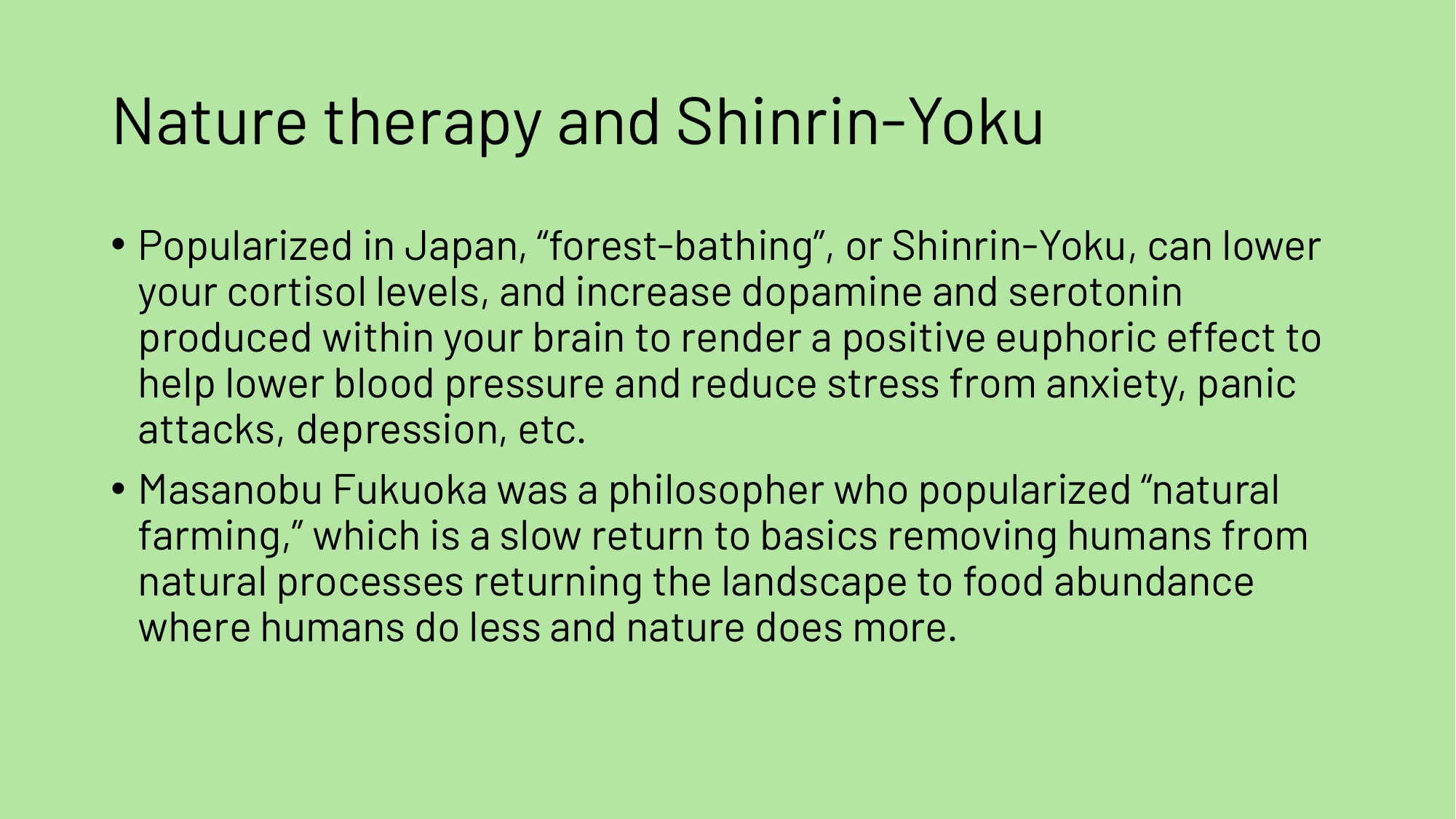

# Nature therapy and Shinrin-Yoku
Popularized in Japan, “forest-bathing”, or Shinrin-Yoku, can lower your cortisol levels, and increase dopamine and serotonin produced within your brain to render a positive euphoric effect to help lower blood pressure and reduce stress from anxiety, panic attacks, depression, etc.
Masanobu Fukuoka was a philosopher who popularized “natural farming,” which is a slow return to basics removing humans from natural processes returning the landscape to food abundance where humans do less and nature does more.